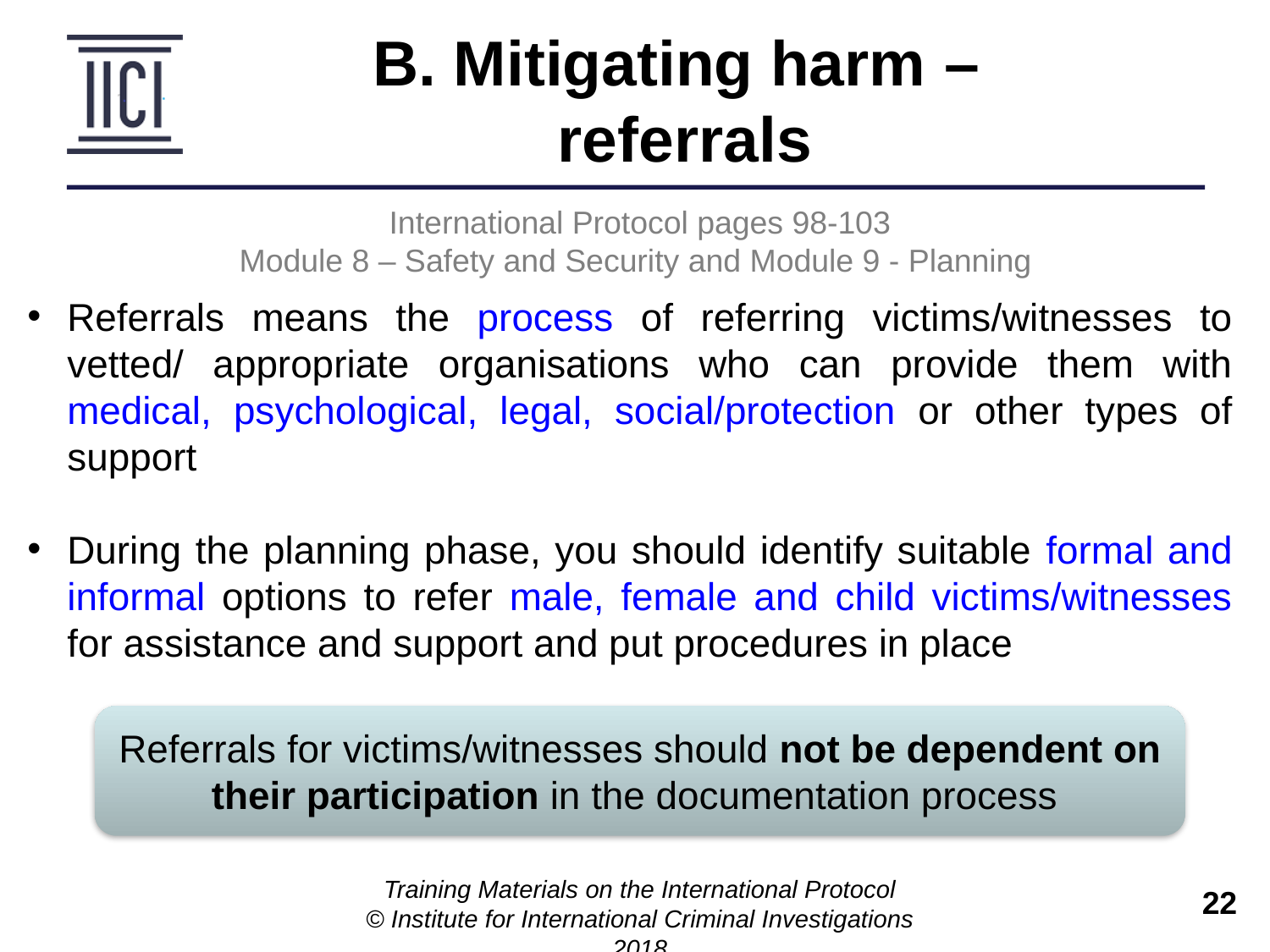

B. Mitigating harm –
referrals
International Protocol pages 98-103
Module 8 – Safety and Security and Module 9 - Planning
Referrals means the process of referring victims/witnesses to vetted/ appropriate organisations who can provide them with medical, psychological, legal, social/protection or other types of support

During the planning phase, you should identify suitable formal and informal options to refer male, female and child victims/witnesses for assistance and support and put procedures in place

Referrals for victims/witnesses should not be dependent on their participation in the documentation process
Training Materials on the International Protocol
© Institute for International Criminal Investigations 2018
 	22